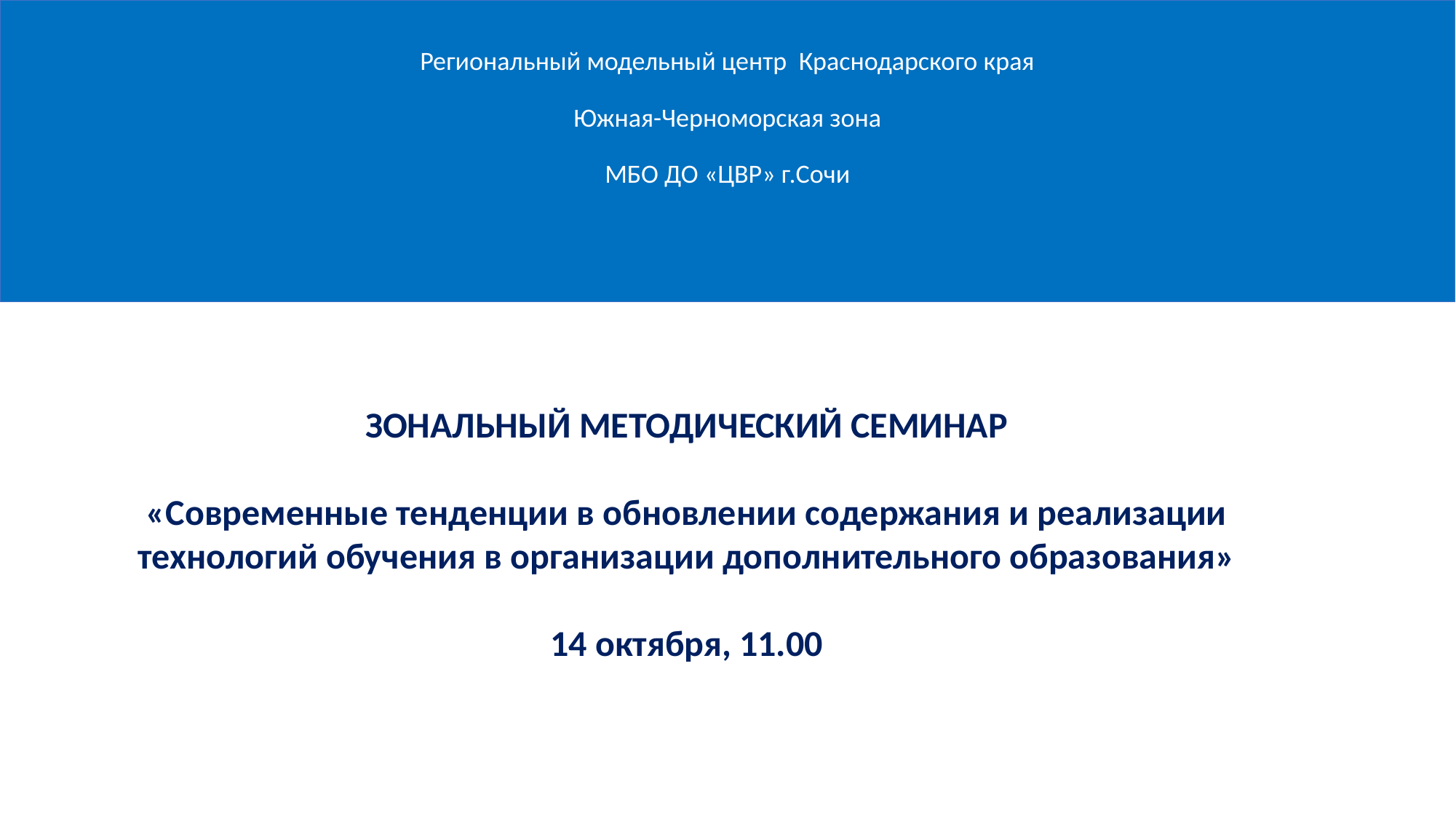

Региональный модельный центр  Краснодарского края
 
Южная-Черноморская зона
 
МБО ДО «ЦВР» г.Сочи

ЗОНАЛЬНЫЙ МЕТОДИЧЕСКИЙ СЕМИНАР
 
«Современные тенденции в обновлении содержания и реализации технологий обучения в организации дополнительного образования»
 
14 октября, 11.00